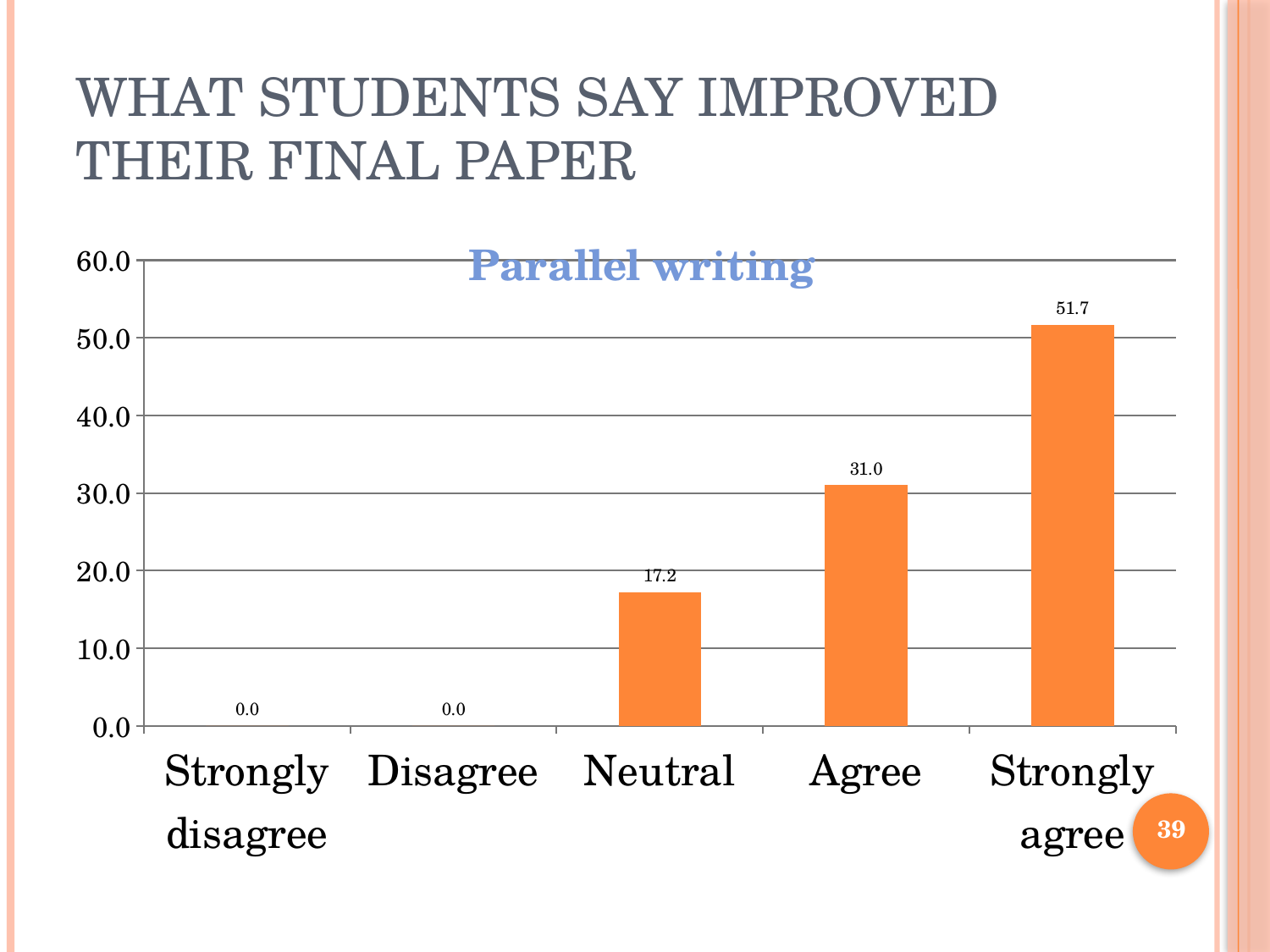

# What students say improved their final paper

### Chart:

| Category | Parallel writing |
|---|---|
| Strongly disagree | 0.0 |
| Disagree | 0.0 |
| Neutral | 17.2 |
| Agree | 31.0 |
| Strongly agree | 51.7 |
39